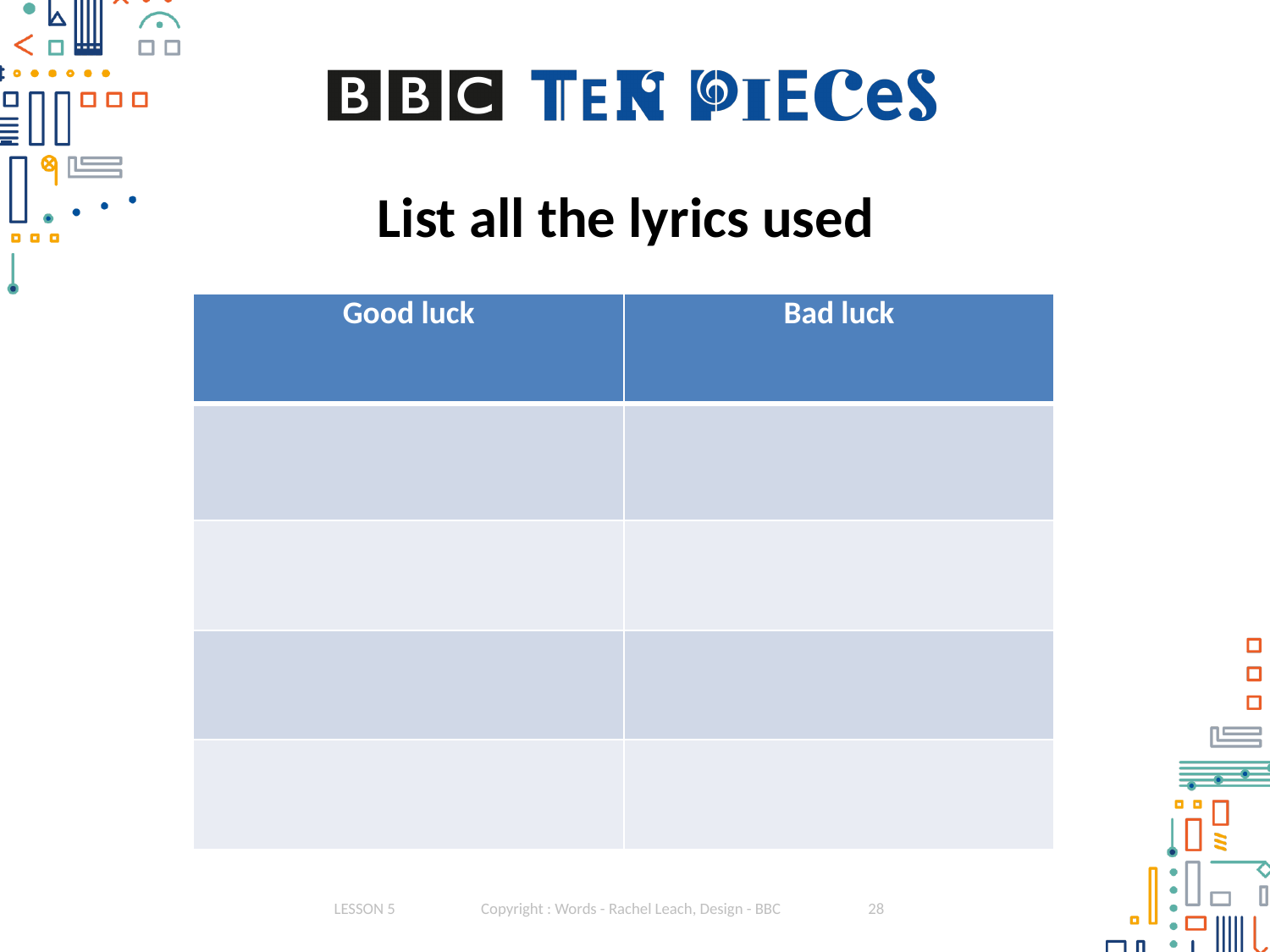

# List all the lyrics used
| Good luck | Bad luck |
| --- | --- |
|  |  |
|  |  |
|  |  |
|  |  |
LESSON 5
Copyright : Words - Rachel Leach, Design - BBC
28